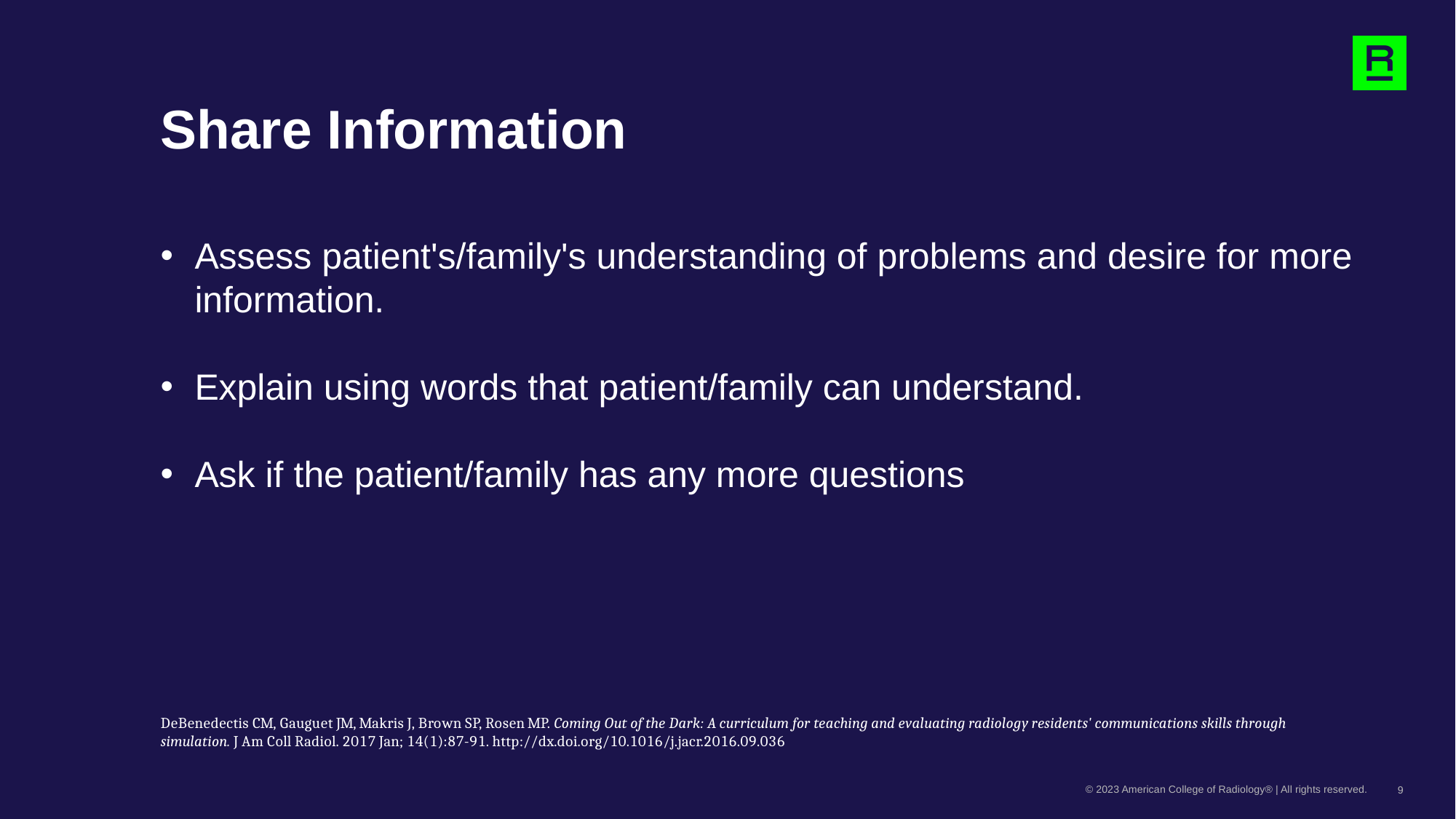

# Share Information
Assess patient's/family's understanding of problems and desire for more information.

Explain using words that patient/family can understand.

Ask if the patient/family has any more questions

DeBenedectis CM, Gauguet JM, Makris J, Brown SP, Rosen MP. Coming Out of the Dark: A curriculum for teaching and evaluating radiology residents' communications skills through simulation. J Am Coll Radiol. 2017 Jan; 14(1):87-91. http://dx.doi.org/10.1016/j.jacr.2016.09.036